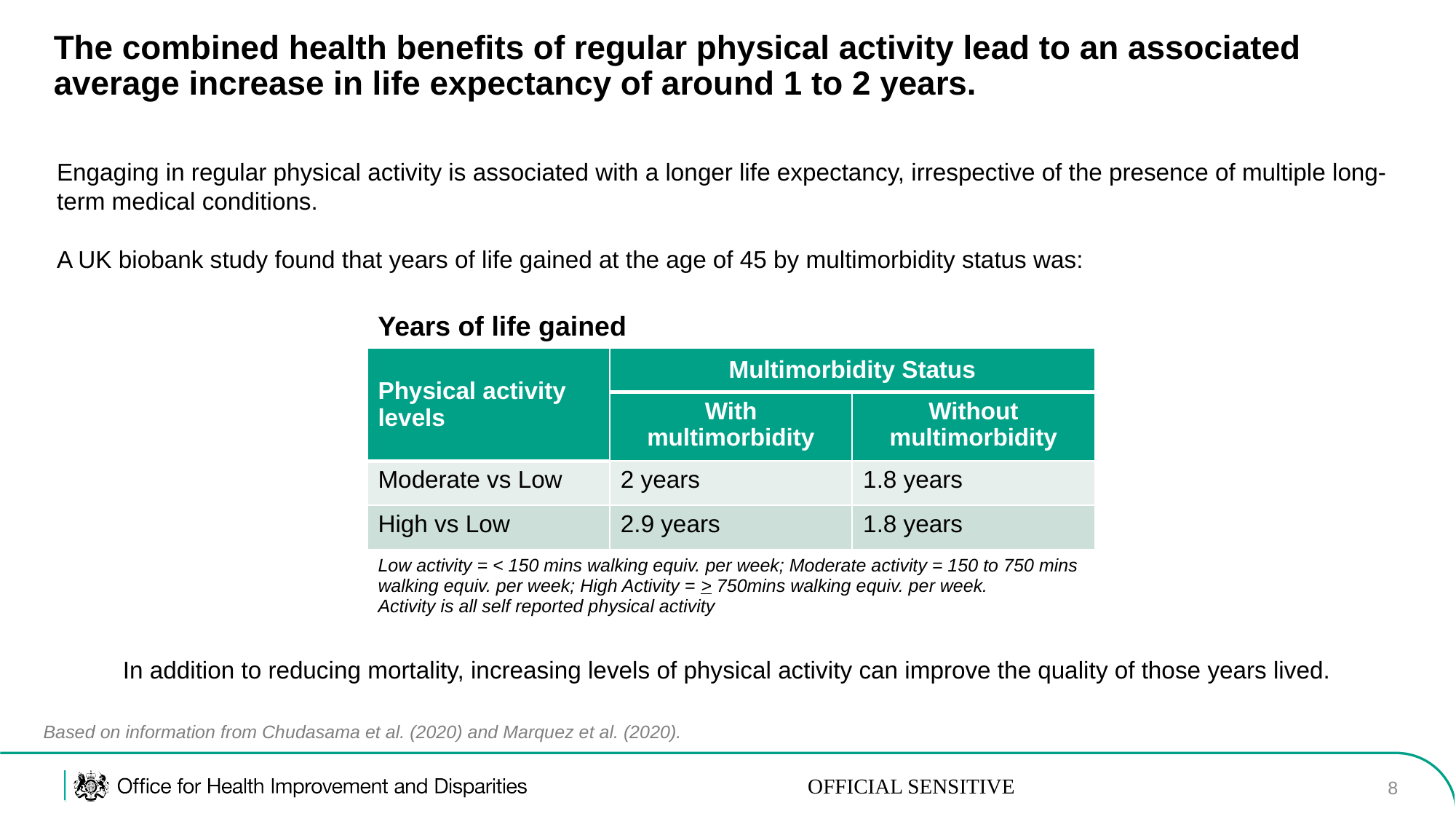

# The combined health benefits of regular physical activity lead to an associated average increase in life expectancy of around 1 to 2 years.
Engaging in regular physical activity is associated with a longer life expectancy, irrespective of the presence of multiple long-term medical conditions.

A UK biobank study found that years of life gained at the age of 45 by multimorbidity status was:
Years of life gained
| Physical activity levels | Multimorbidity Status |  |
| --- | --- | --- |
| Total Physical Activity tertiles | With multimorbidity | Without multimorbidity |
| Moderate vs Low | 2 years | 1.8 years |
| High vs Low | 2.9 years | 1.8 years |
| Low activity = < 150 mins walking equiv. per week; Moderate activity = 150 to 750 mins walking equiv. per week; High Activity = > 750mins walking equiv. per week. Activity is all self reported physical activity |  |  |
In addition to reducing mortality, increasing levels of physical activity can improve the quality of those years lived.
Based on information from Chudasama et al. (2020) and Marquez et al. (2020).
OFFICIAL SENSITIVE
8